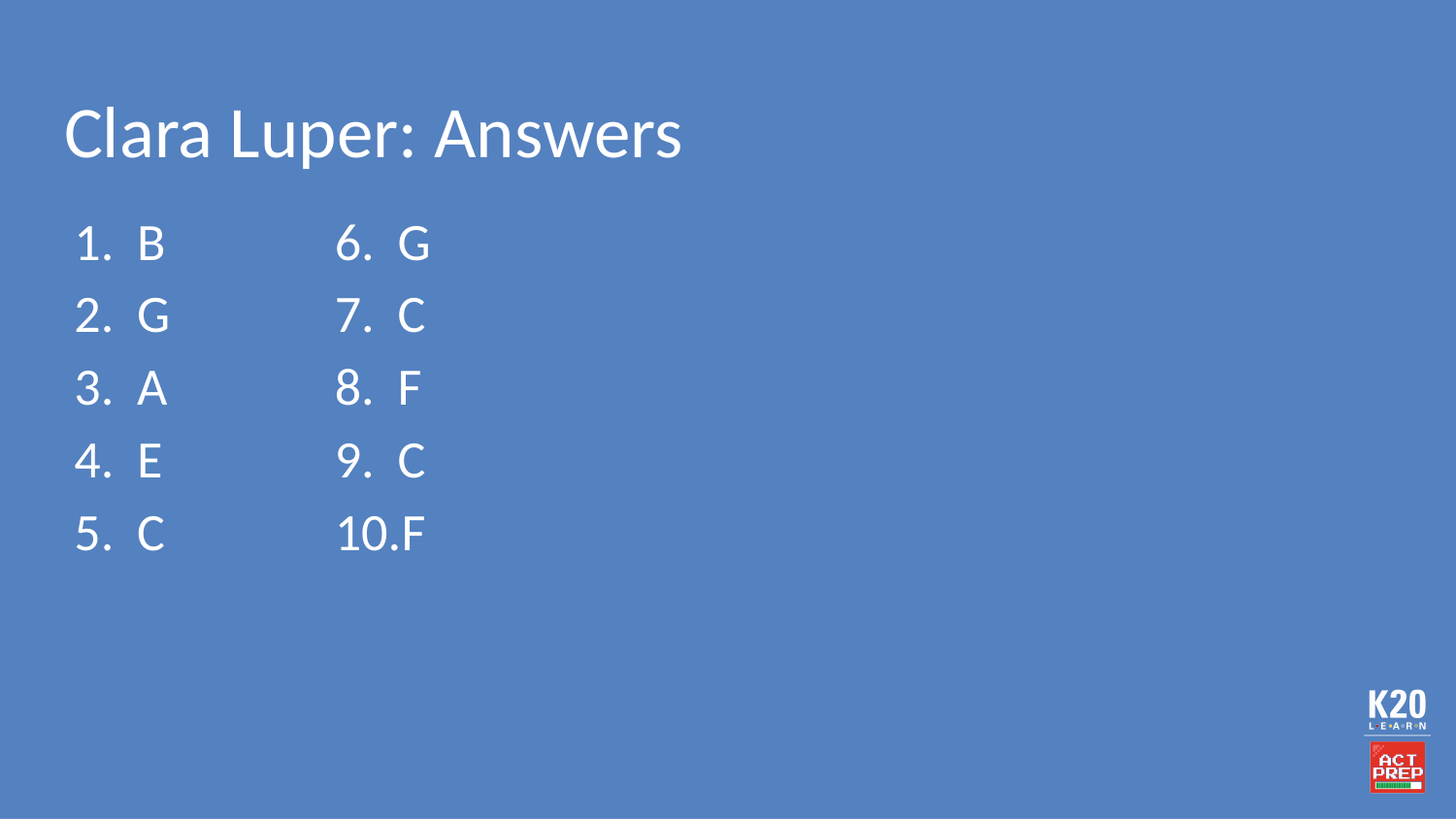

# Clara Luper: Answers
B
G
A
E
C

G
C
F
C
F